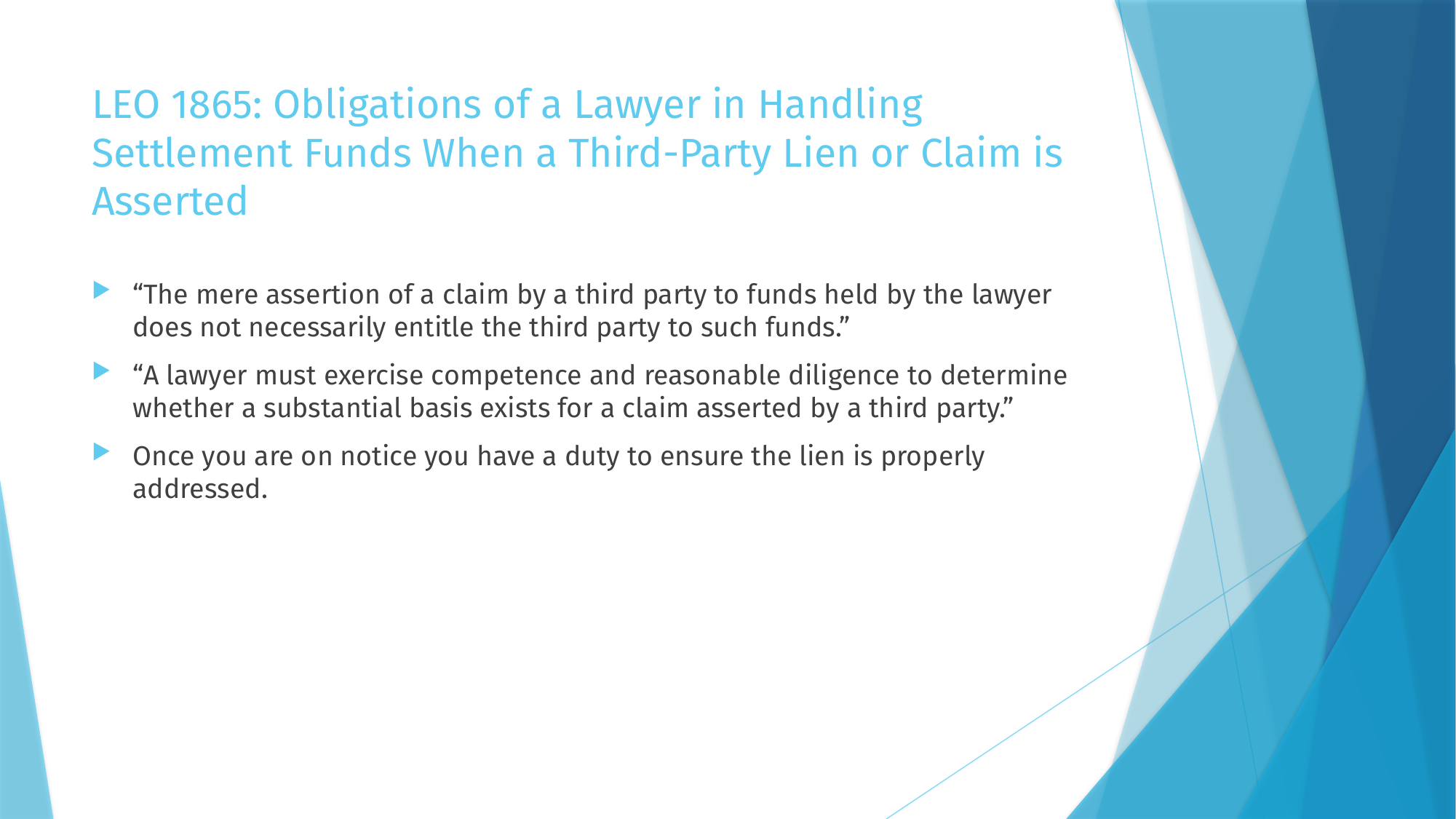

# LEO 1865: Obligations of a Lawyer in Handling Settlement Funds When a Third-Party Lien or Claim is Asserted
“The mere assertion of a claim by a third party to funds held by the lawyer does not necessarily entitle the third party to such funds.”
“A lawyer must exercise competence and reasonable diligence to determine whether a substantial basis exists for a claim asserted by a third party.”
Once you are on notice you have a duty to ensure the lien is properly addressed.